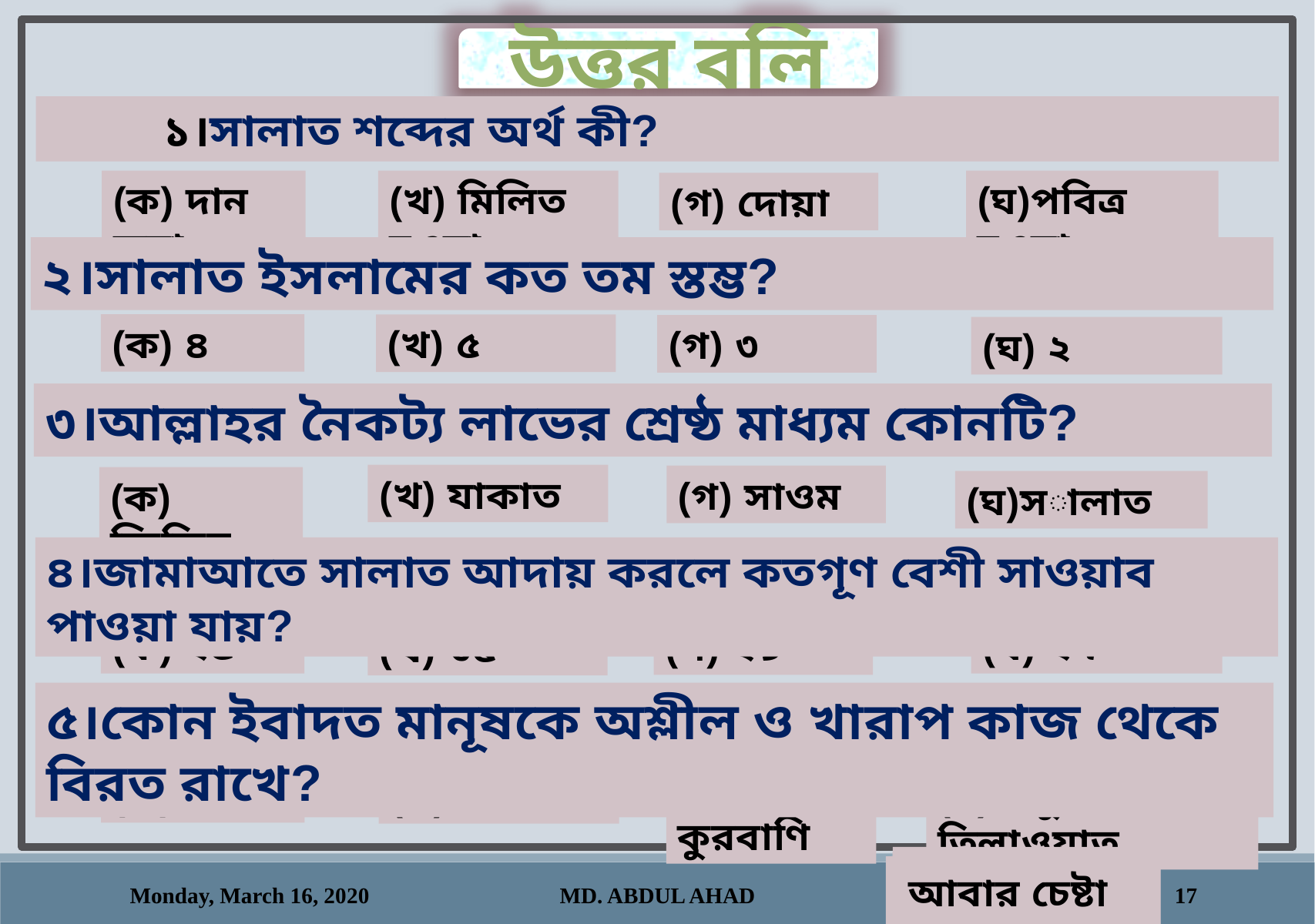

উত্তর বলি
১।সালাত শব্দের অর্থ কী?
(ক) দান করা
(খ) মিলিত হওয়া
(ঘ)পবিত্র হওয়া
(গ) দোয়া
২।সালাত ইসলামের কত তম স্তম্ভ?
(ক) ৪
(খ) ৫
(গ) ৩
(ঘ) ২
৩।আল্লাহর নৈকট্য লাভের শ্রেষ্ঠ মাধ্যম কোনটি?
(খ) যাকাত
(গ) সাওম
(ক) জিকির
(ঘ)সালাত
৪।জামাআতে সালাত আদায় করলে কতগূণ বেশী সাওয়াব পাওয়া যায়?
(ঘ) ২৭
(ক) ২৫
(গ) ২৯
(খ) ৩৫
৫।কোন ইবাদত মানূষকে অশ্লীল ও খারাপ কাজ থেকে বিরত রাখে?
(গ) কুরবাণি
(ক) হজ
(ঘ) কুরআন তিলাওয়াত
(খ) সালাত
উত্তর সঠিক হয়েছে
উত্তর সঠিক হয়েছে
উত্তর সঠিক হয়েছে
আবার চেষ্টা কর
আবার চেষ্টা কর
উত্তর সঠিক হয়েছে
আবার চেষ্টা কর
উত্তর সঠিক হয়েছে
আবার চেষ্টা কর
আবার চেষ্টা কর
আবার চেষ্টা কর
আবার চেষ্টা কর
আবার চেষ্টা কর
আবার চেষ্টা কর
আবার চেষ্টা কর
আবার চেষ্টা কর
আবার চেষ্টা কর
আবার চেষ্টা কর
আবার চেষ্টা কর
আবার চেষ্টা কর
Monday, March 16, 2020
MD. ABDUL AHAD
17